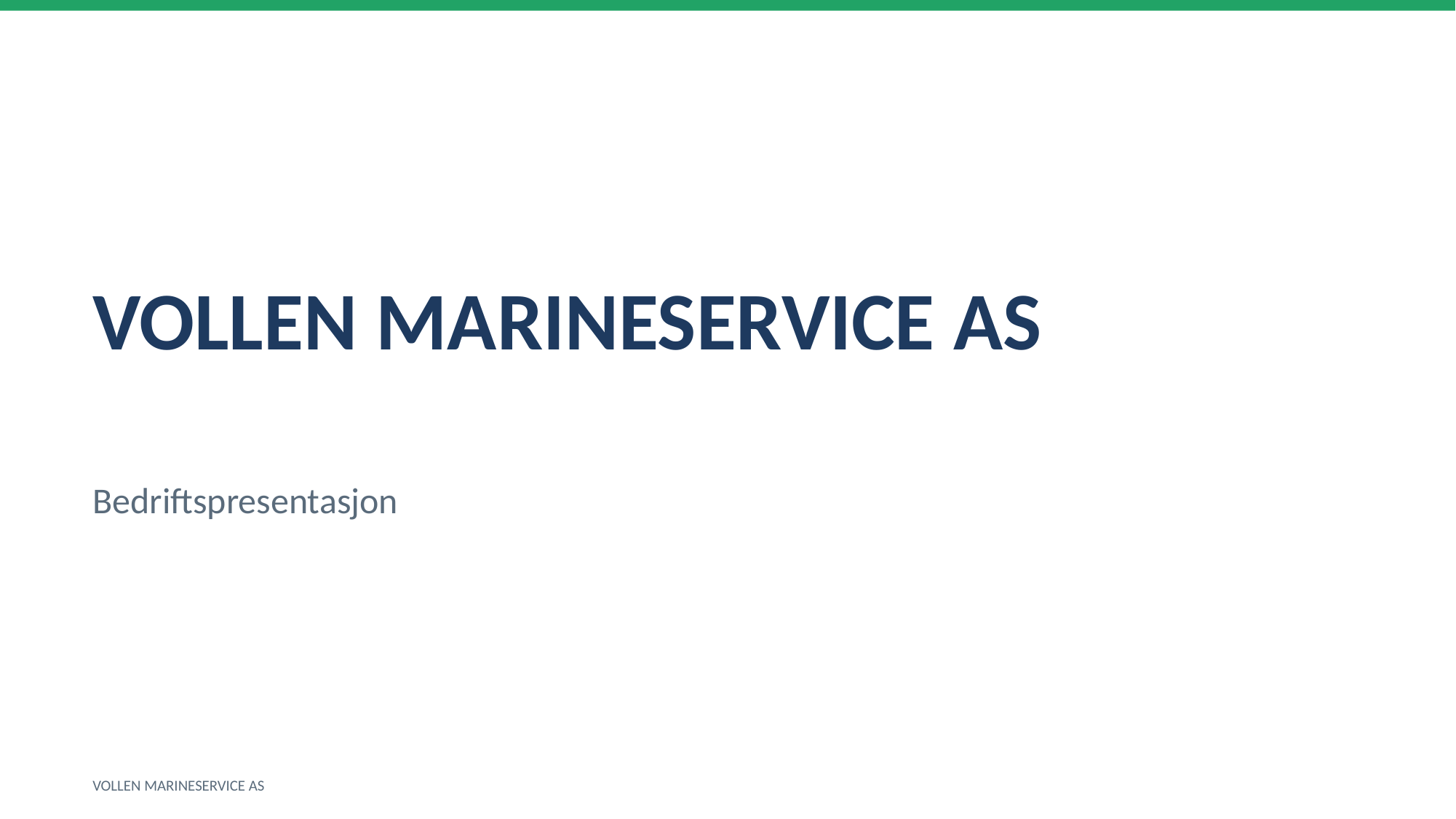

VOLLEN MARINESERVICE AS
Bedriftspresentasjon
VOLLEN MARINESERVICE AS